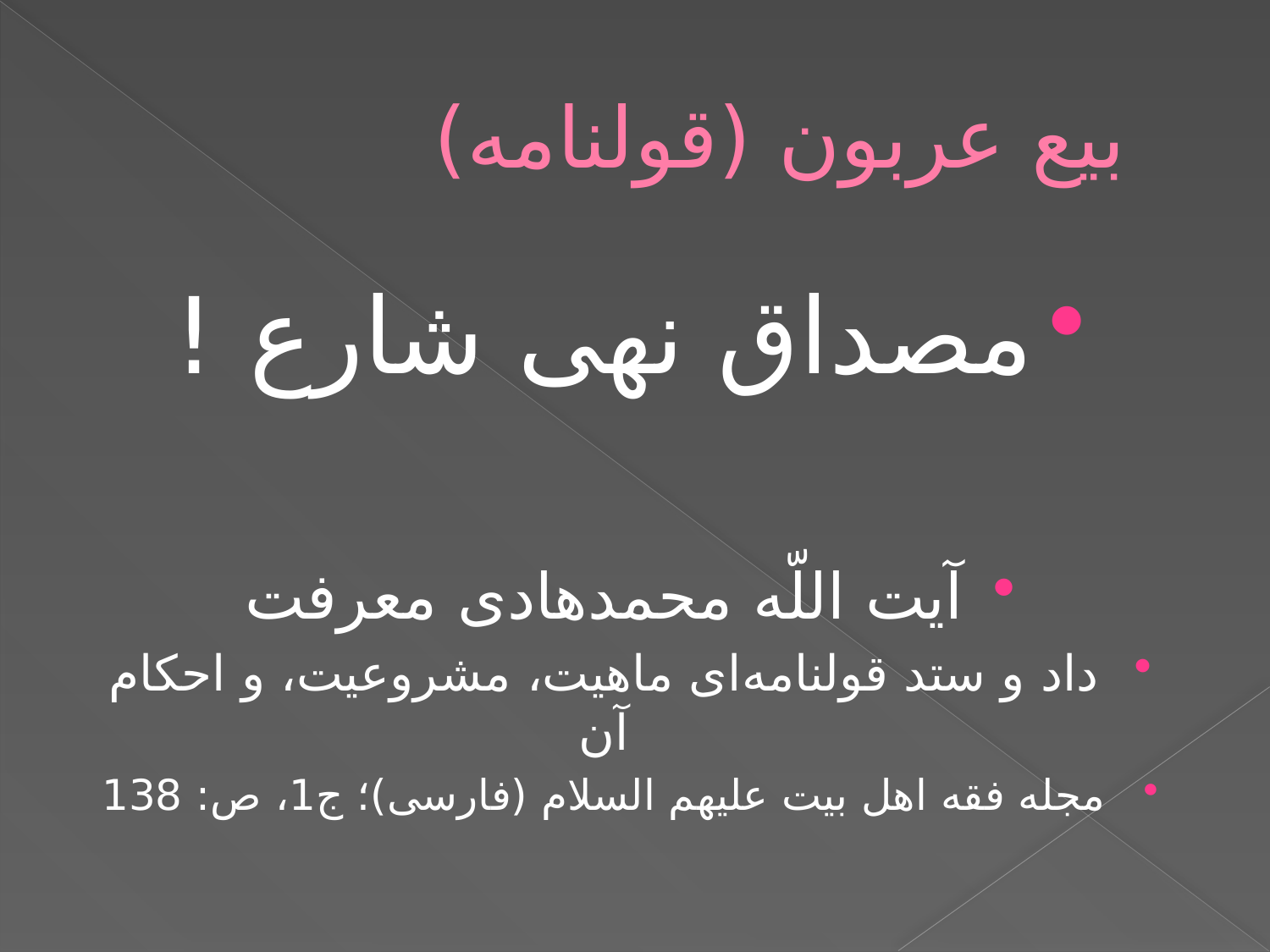

# بیع عربون (قولنامه)
مصداق نهی شارع !

آيت اللّه محمدهادى معرفت‌
داد و ستد قولنامه‌اى ماهيت، مشروعيت، و احكام آن‌
مجله فقه اهل بيت عليهم السلام (فارسى)؛ ج‌1، ص: 138